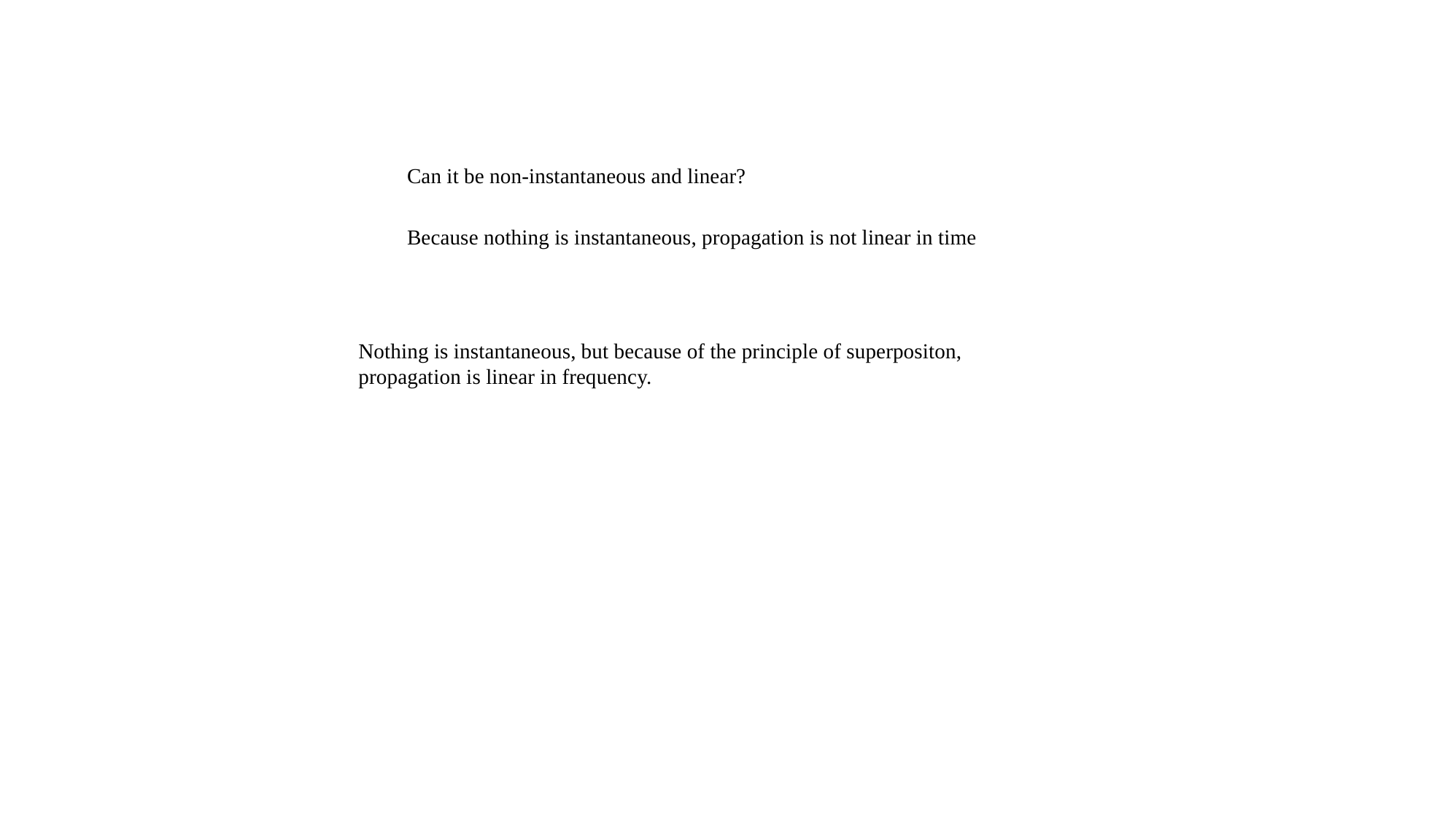

Can it be non-instantaneous and linear?

Because nothing is instantaneous, propagation is not linear in time

Nothing is instantaneous, but because of the principle of superpositon, propagation is linear in frequency.